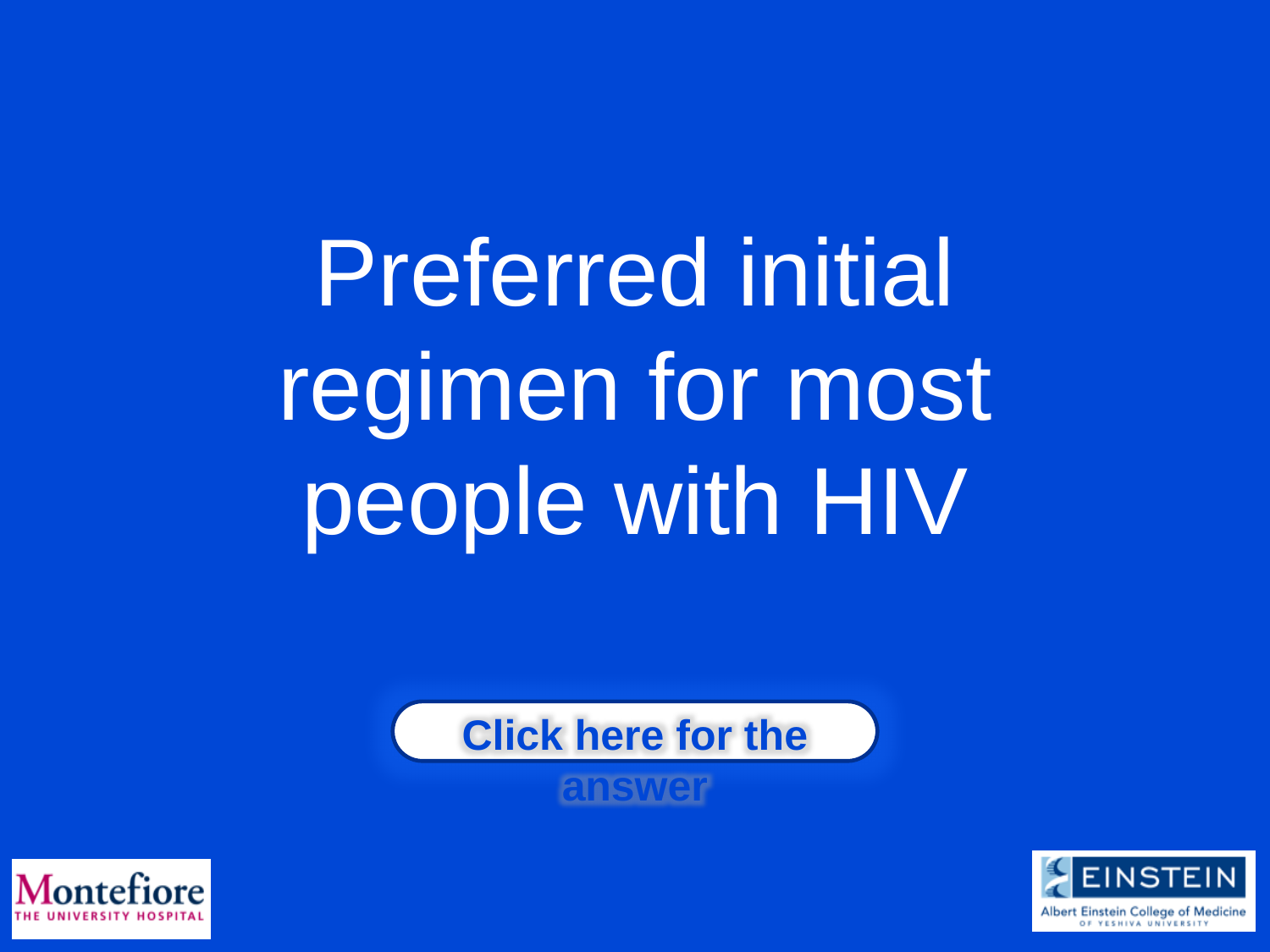

Preferred initial regimen for most people with HIV
Click here for the answer